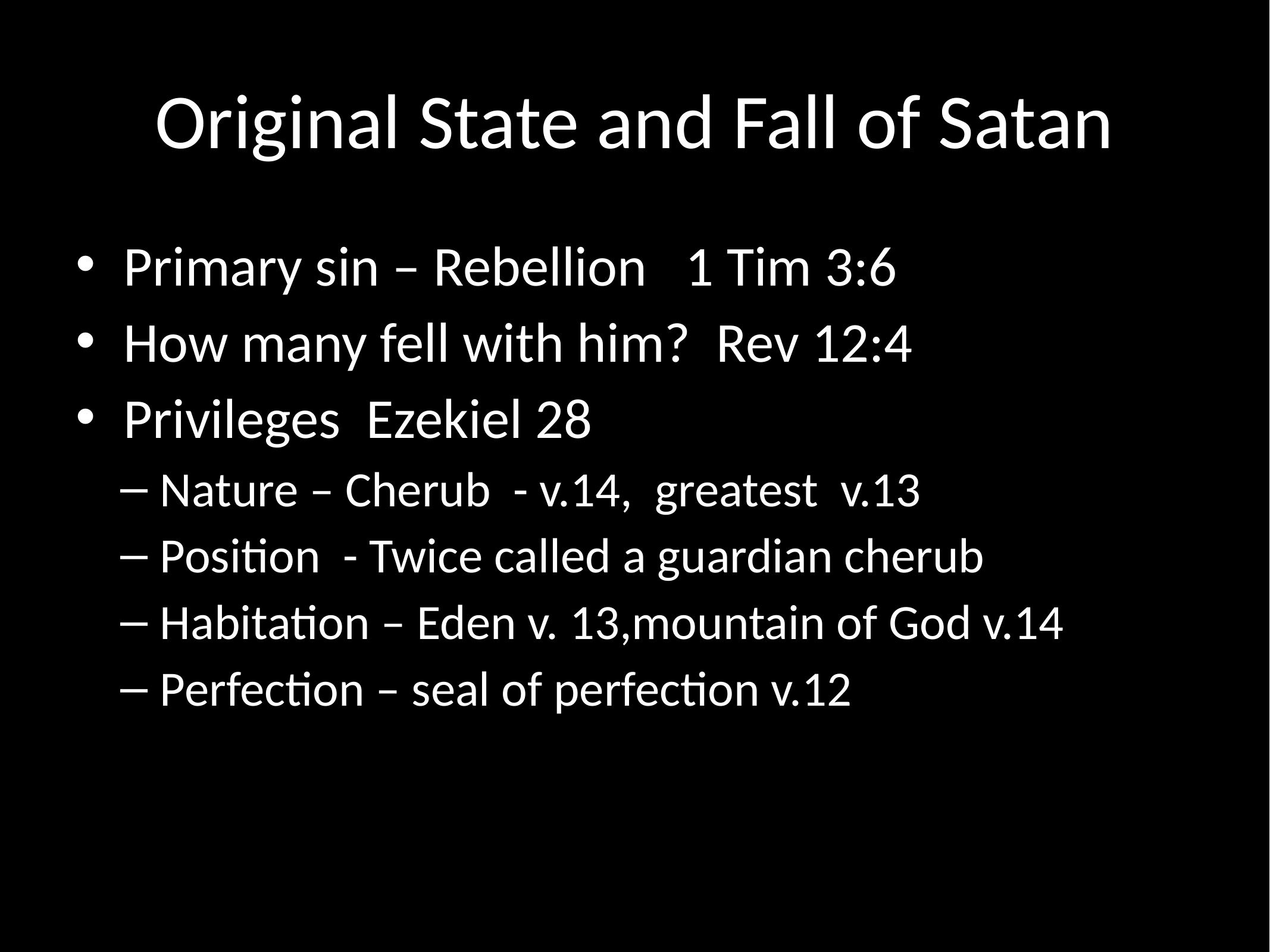

# Original State and Fall of Satan
Primary sin – Rebellion   1 Tim 3:6
How many fell with him?  Rev 12:4
Privileges  Ezekiel 28
Nature – Cherub  - v.14,  greatest  v.13
Position  - Twice called a guardian cherub
Habitation – Eden v. 13,mountain of God v.14
Perfection – seal of perfection v.12